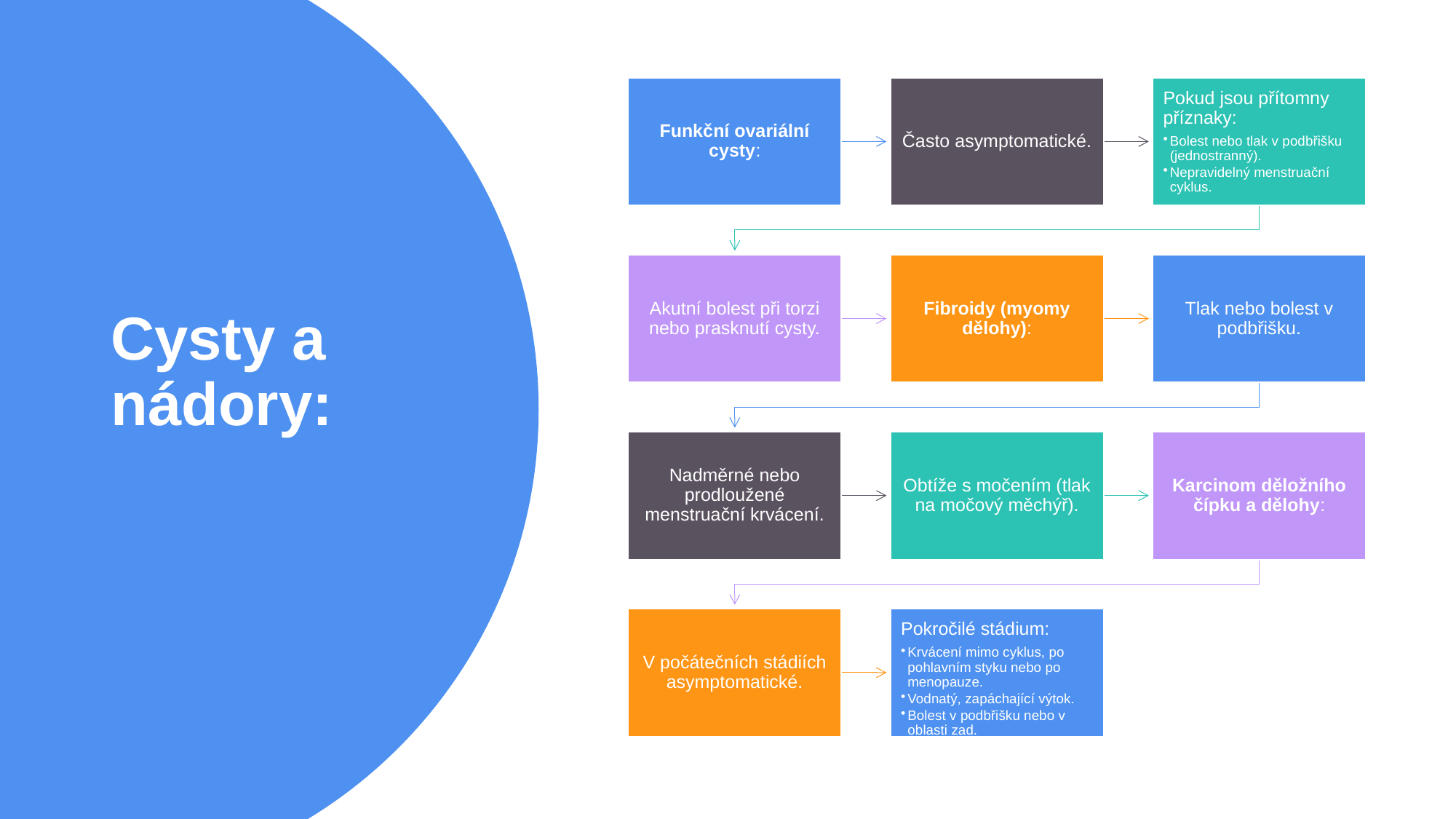

Funkční ovariální cysty:

Často asymptomatické.

Pokud jsou přítomny příznaky:
Bolest nebo tlak v podbřišku (jednostranný).
Nepravidelný menstruační cyklus.

Akutní bolest při torzi nebo prasknutí cysty.

Fibroidy (myomy dělohy):

Tlak nebo bolest v podbřišku.

Nadměrné nebo prodloužené menstruační krvácení.

Obtíže s močením (tlak na močový měchýř).

Karcinom děložního čípku a dělohy:

V počátečních stádiích asymptomatické.
Pokročilé stádium:
Krvácení mimo cyklus, po pohlavním styku nebo po menopauze.
Vodnatý, zapáchající výtok.
Bolest v podbřišku nebo v oblasti zad.
# Cysty a nádory: